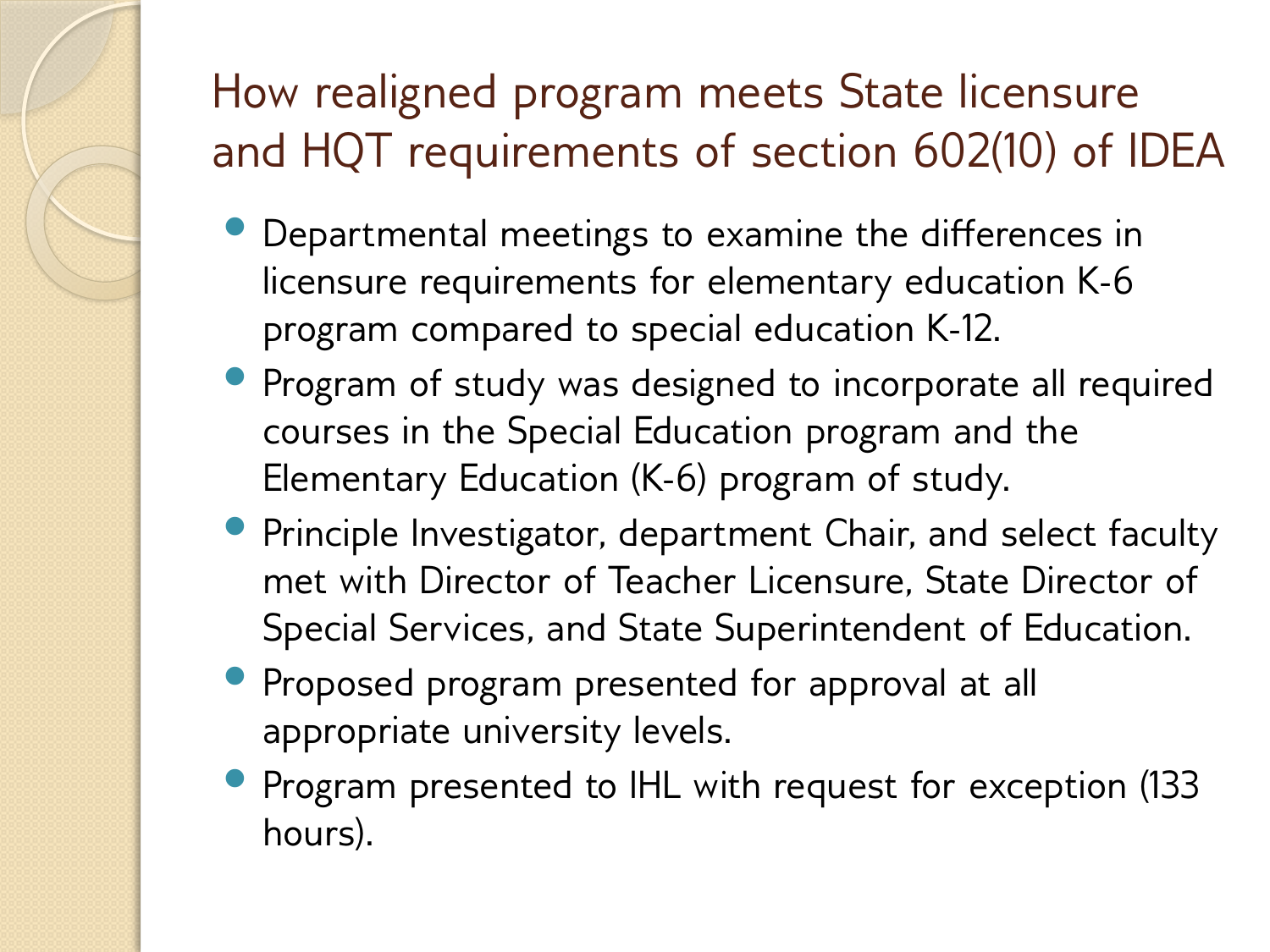

# How realigned program meets State licensure and HQT requirements of section 602(10) of IDEA
Departmental meetings to examine the differences in licensure requirements for elementary education K-6 program compared to special education K-12.
Program of study was designed to incorporate all required courses in the Special Education program and the Elementary Education (K-6) program of study.
Principle Investigator, department Chair, and select faculty met with Director of Teacher Licensure, State Director of Special Services, and State Superintendent of Education.
Proposed program presented for approval at all appropriate university levels.
Program presented to IHL with request for exception (133 hours).